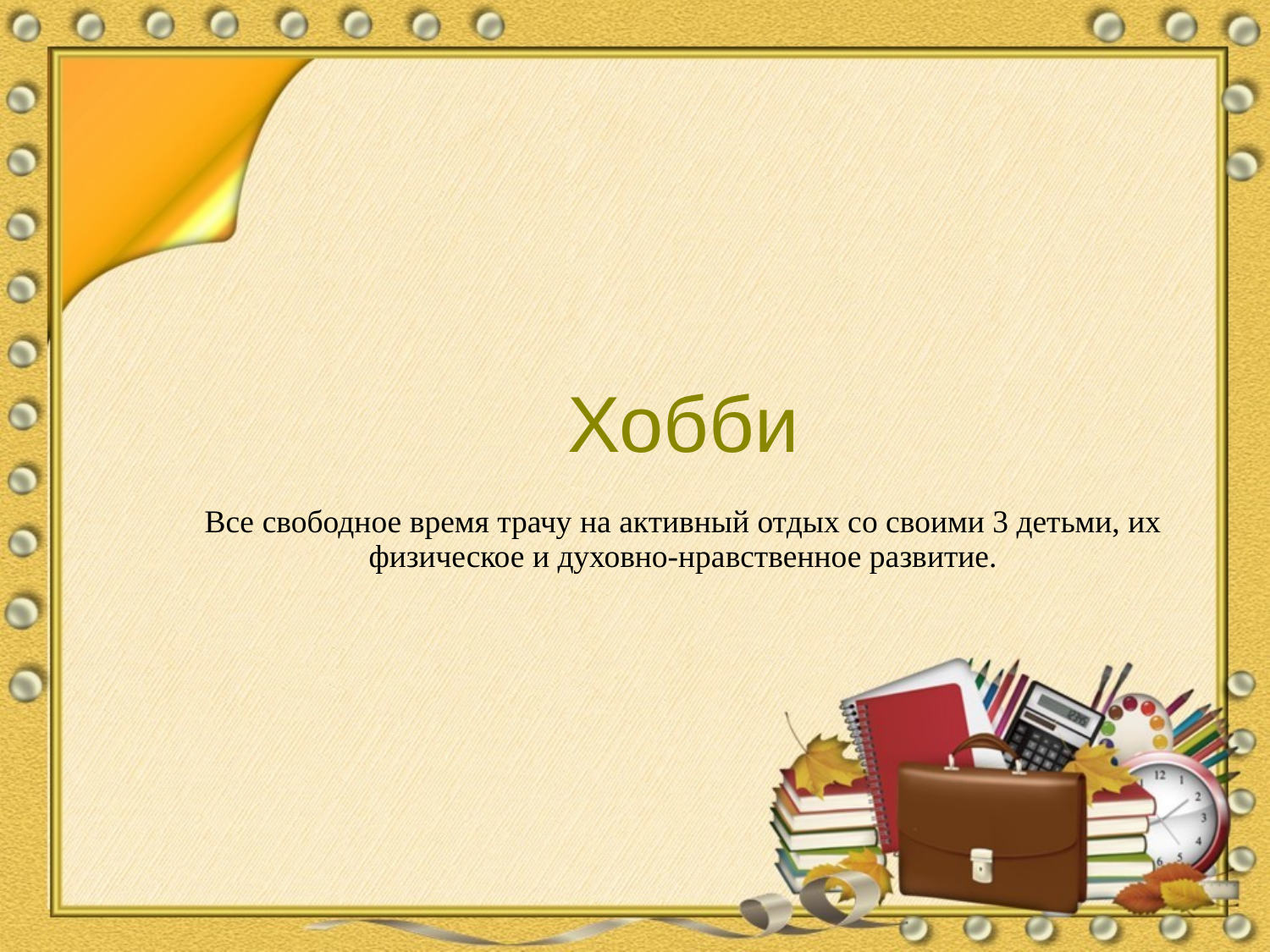

# Хобби
Все свободное время трачу на активный отдых со своими 3 детьми, их физическое и духовно-нравственное развитие.